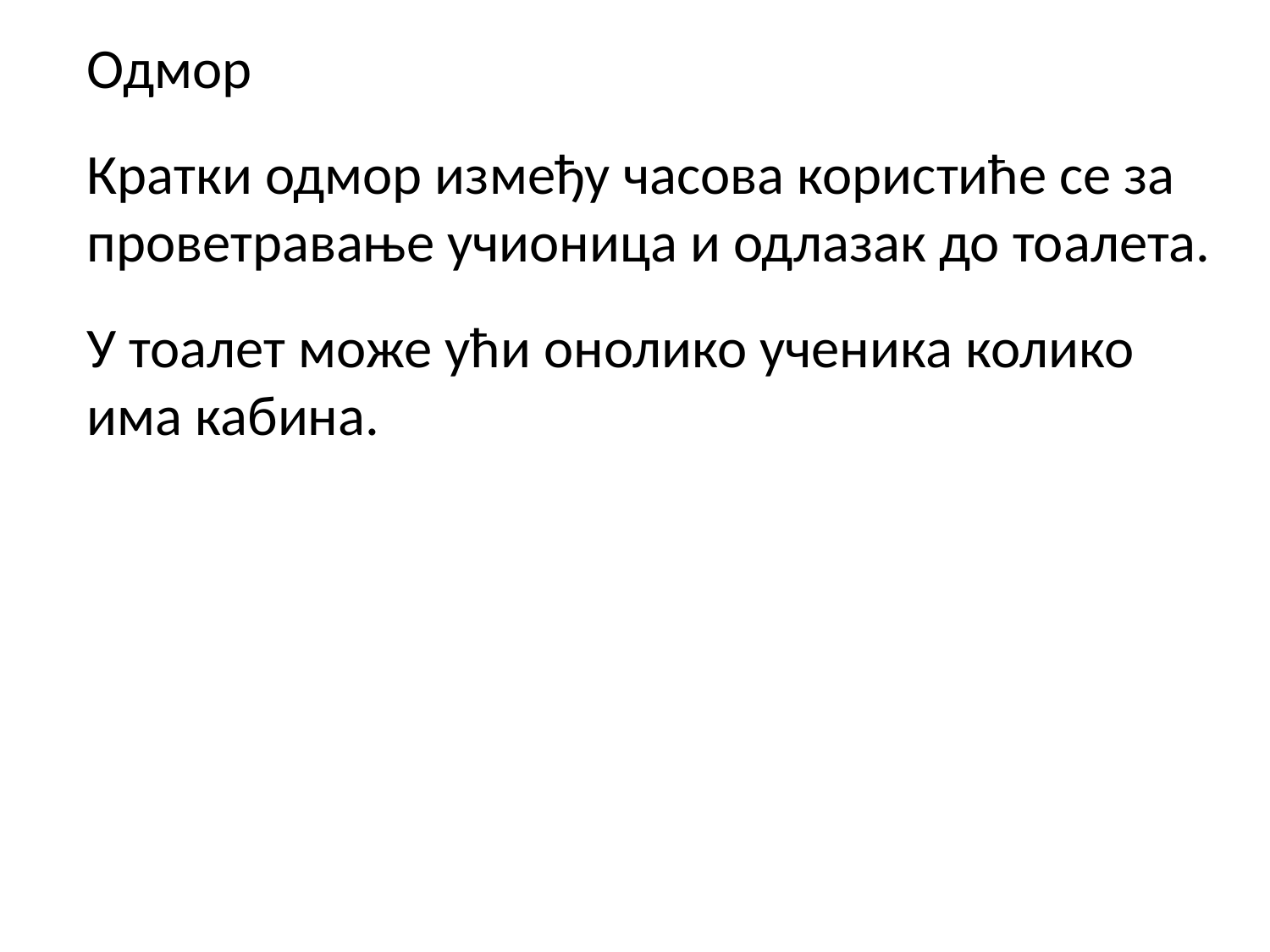

Одмор

Кратки одмор између часова користиће се за проветравање учионица и одлазак до тоалета.

У тоалет може ући онолико ученика колико има кабина.